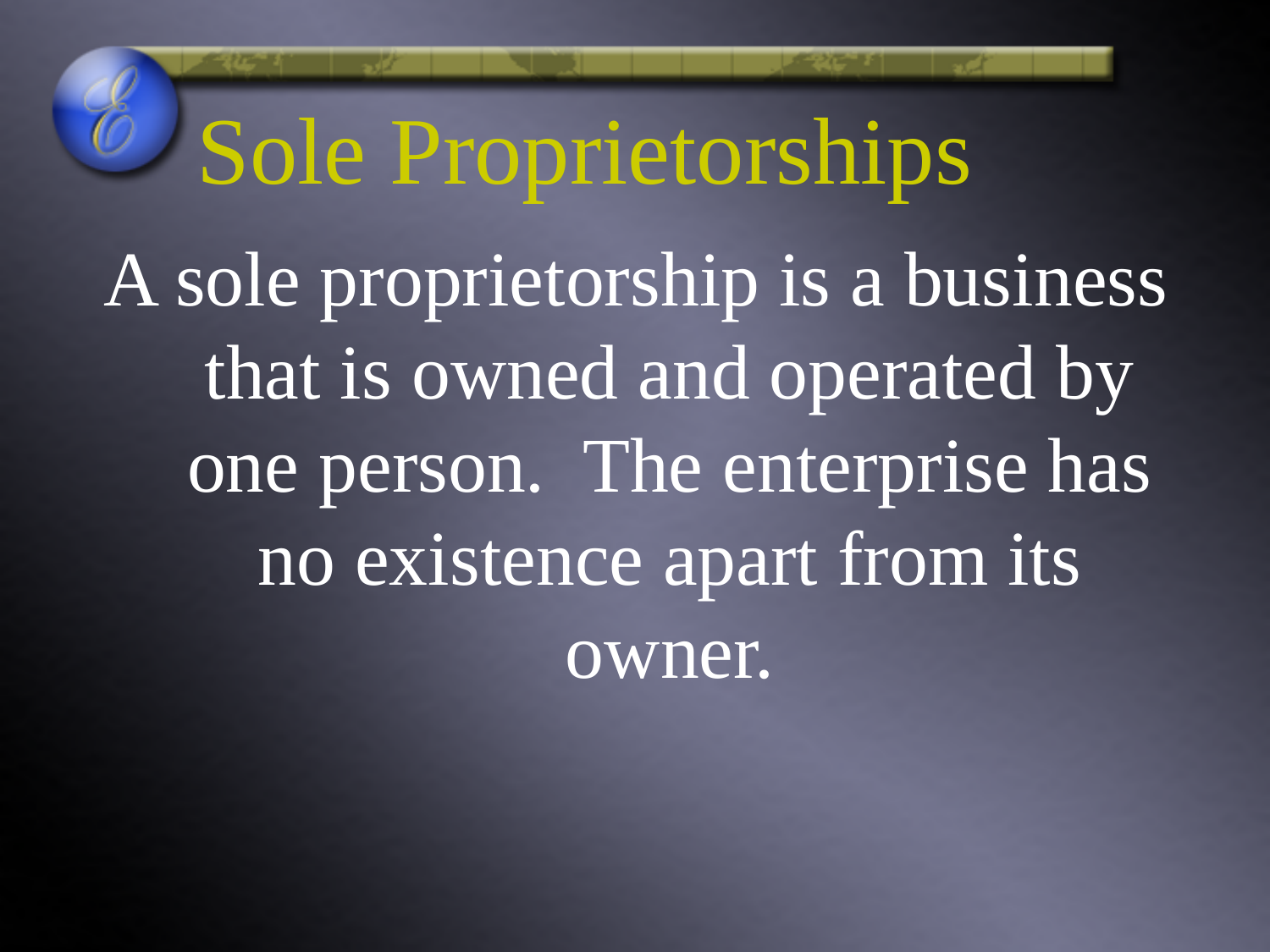

# Sole Proprietorships
A sole proprietorship is a business
that is owned and operated by one person.  The enterprise has no existence apart from its owner.